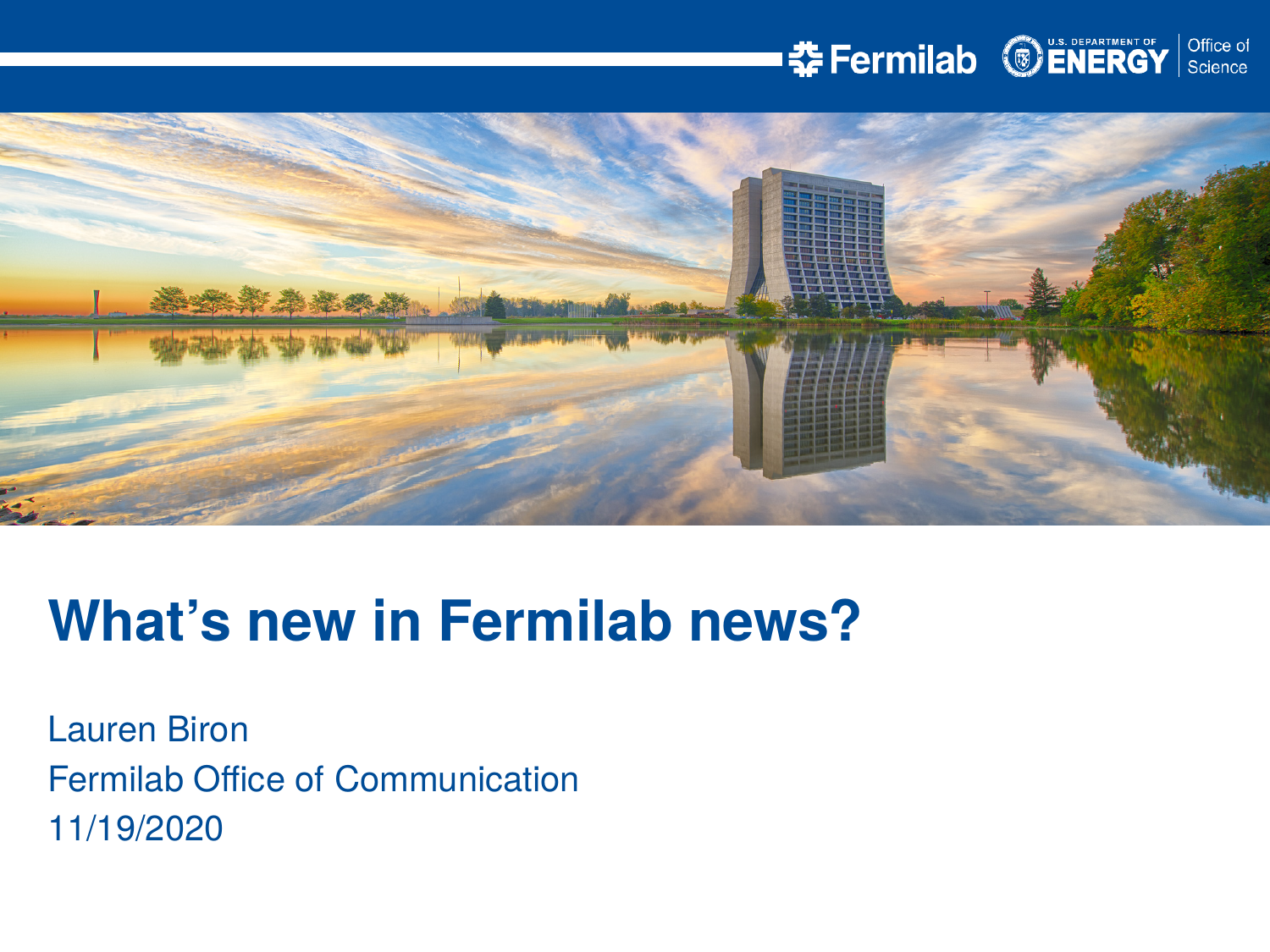

What’s new in Fermilab news?
Lauren Biron
Fermilab Office of Communication
11/19/2020